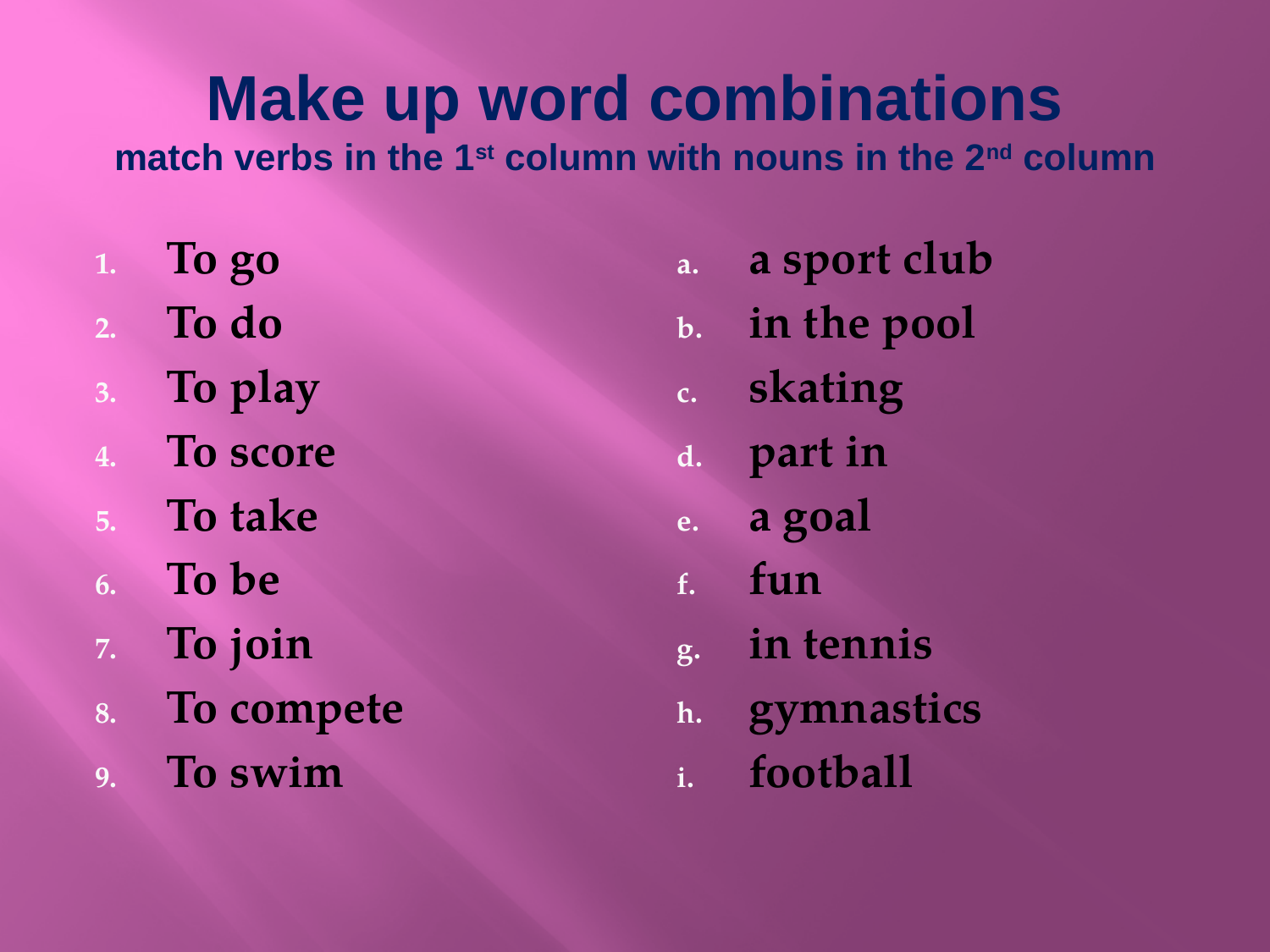

# Make up word combinations match verbs in the 1st column with nouns in the 2nd column
To go
To do
To play
To score
To take
To be
To join
To compete
To swim
a sport club
in the pool
skating
part in
a goal
fun
in tennis
gymnastics
football